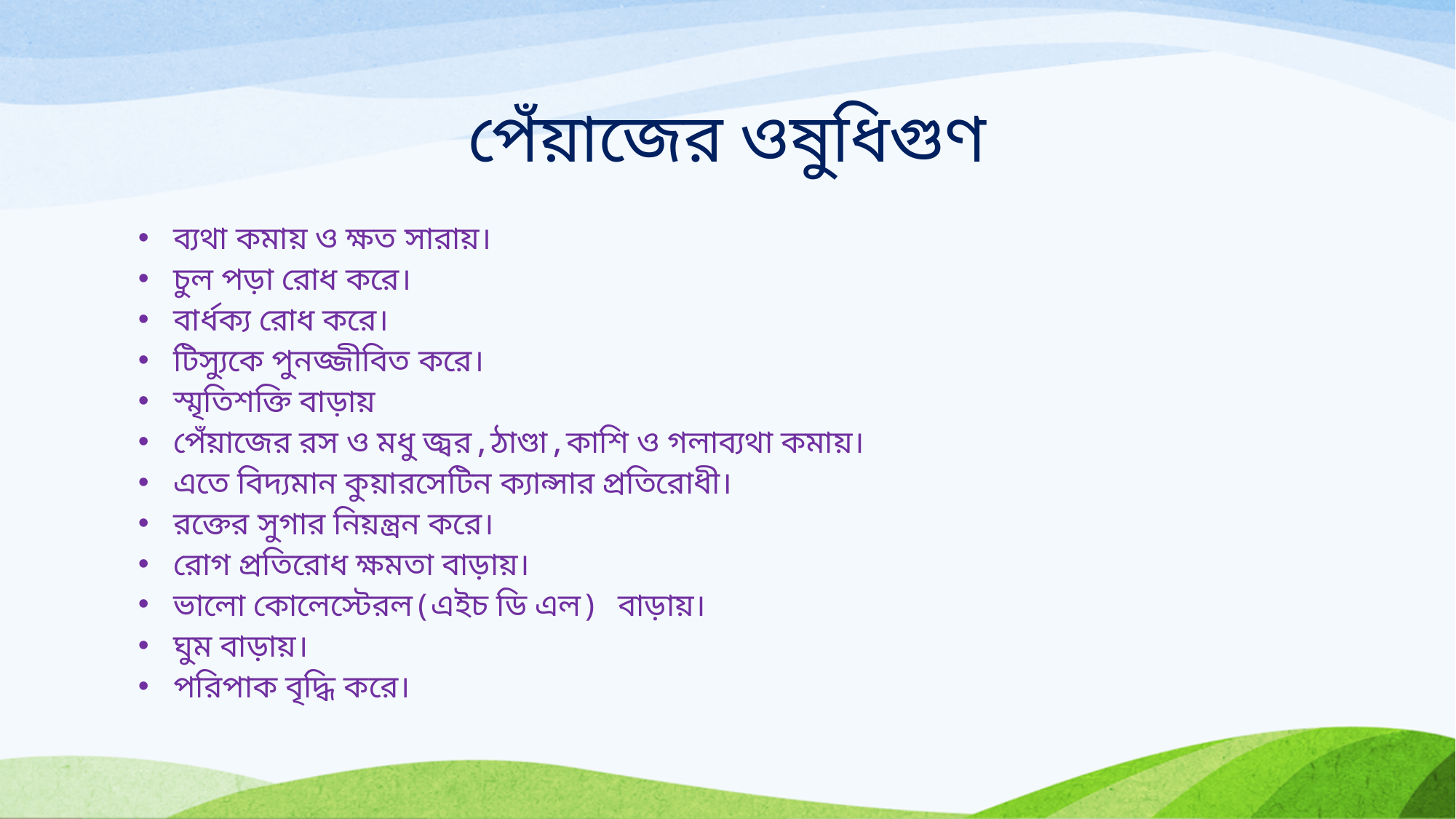

# পেঁয়াজের ওষুধিগুণ
ব্যথা কমায় ও ক্ষত সারায়।
চুল পড়া রোধ করে।
বার্ধক্য রোধ করে।
টিস্যুকে পুনজ্জীবিত করে।
স্মৃতিশক্তি বাড়ায়
পেঁয়াজের রস ও মধু জ্বর,ঠাণ্ডা,কাশি ও গলাব্যথা কমায়।
এতে বিদ্যমান কুয়ারসেটিন ক্যান্সার প্রতিরোধী।
রক্তের সুগার নিয়ন্ত্রন করে।
রোগ প্রতিরোধ ক্ষমতা বাড়ায়।
ভালো কোলেস্টেরল(এইচ ডি এল) বাড়ায়।
ঘুম বাড়ায়।
পরিপাক বৃদ্ধি করে।